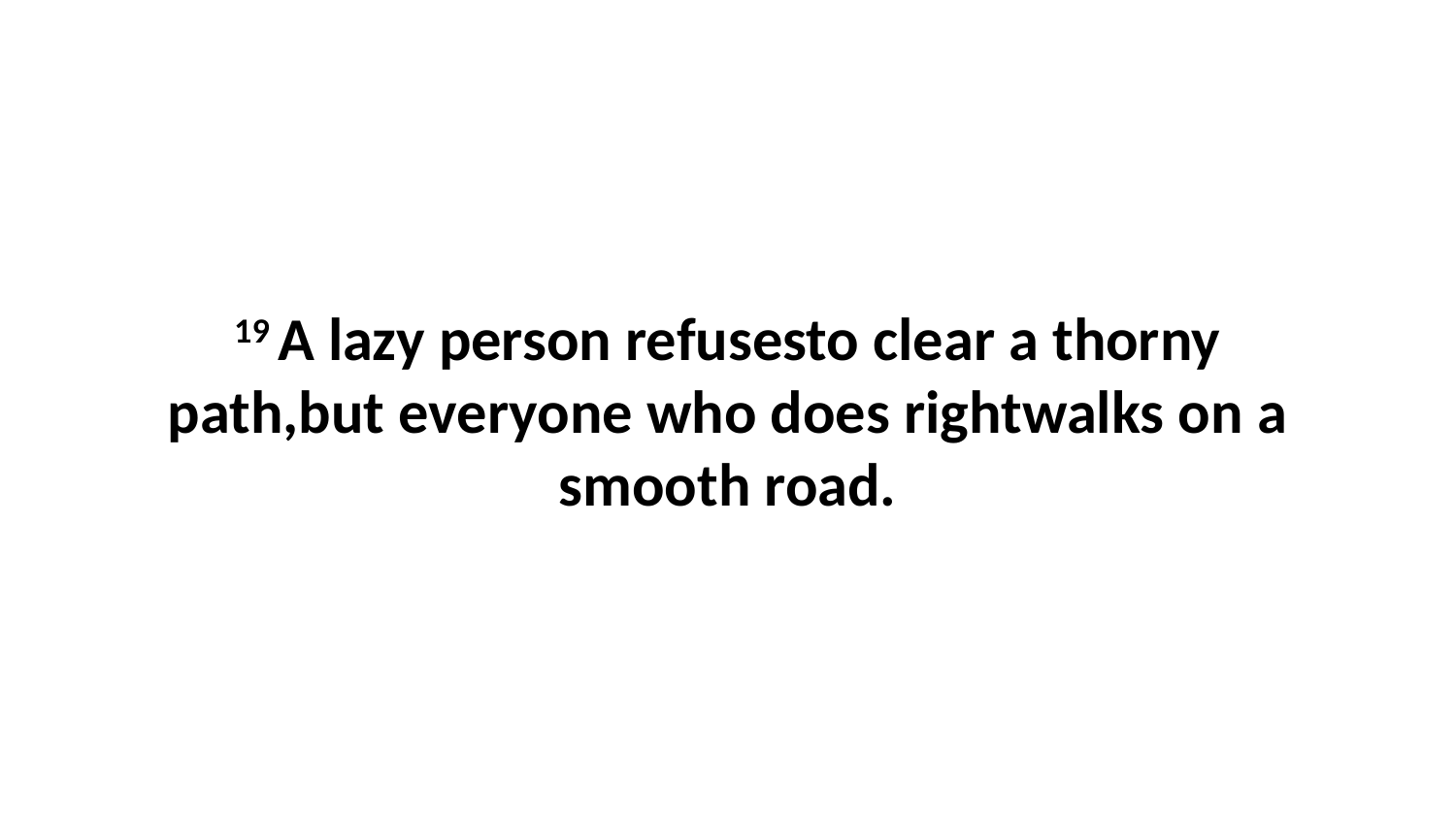

19 A lazy person refusesto clear a thorny path,but everyone who does rightwalks on a smooth road.